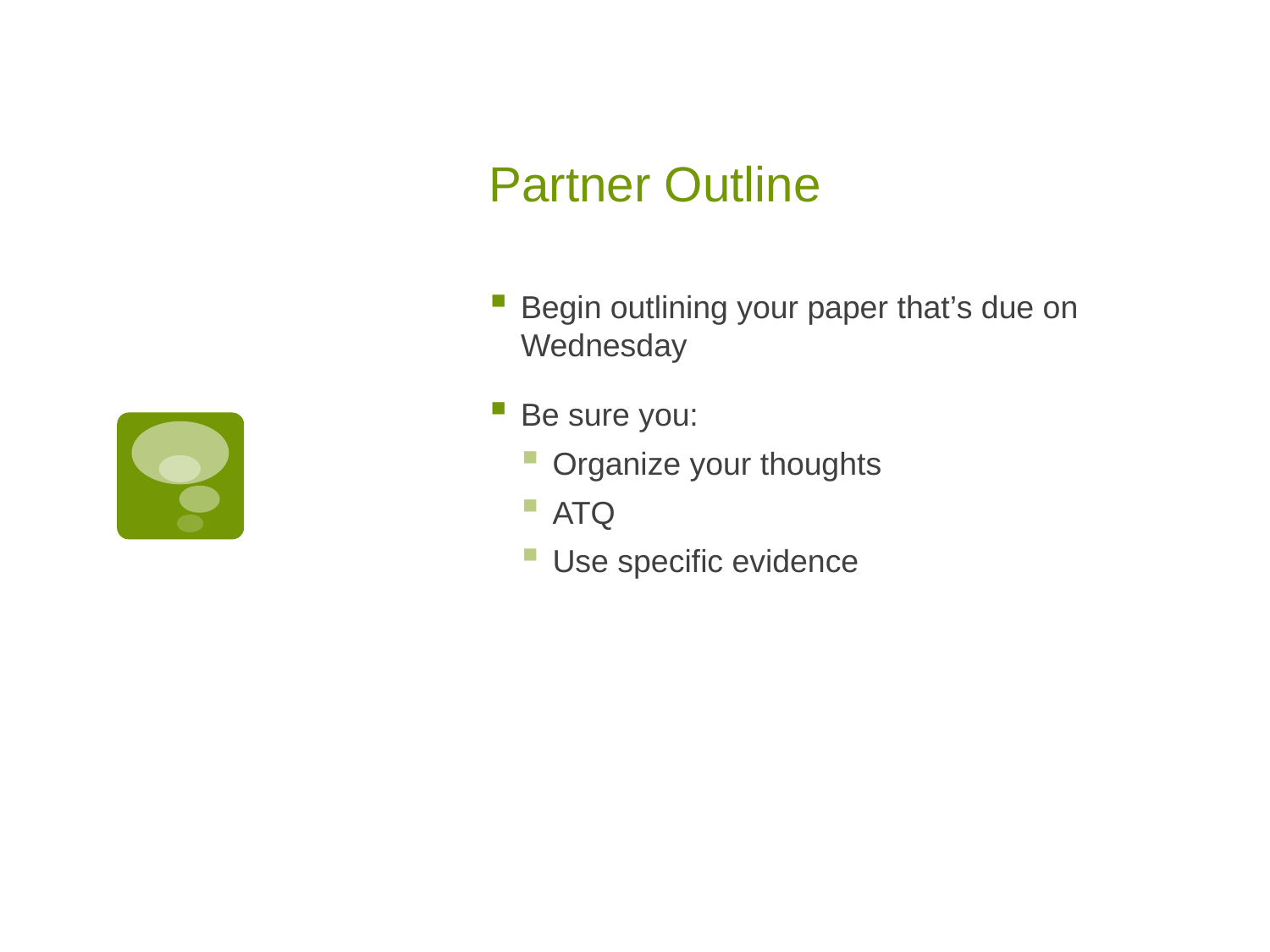

# Partner Outline
Begin outlining your paper that’s due on Wednesday
Be sure you:
Organize your thoughts
ATQ
Use specific evidence